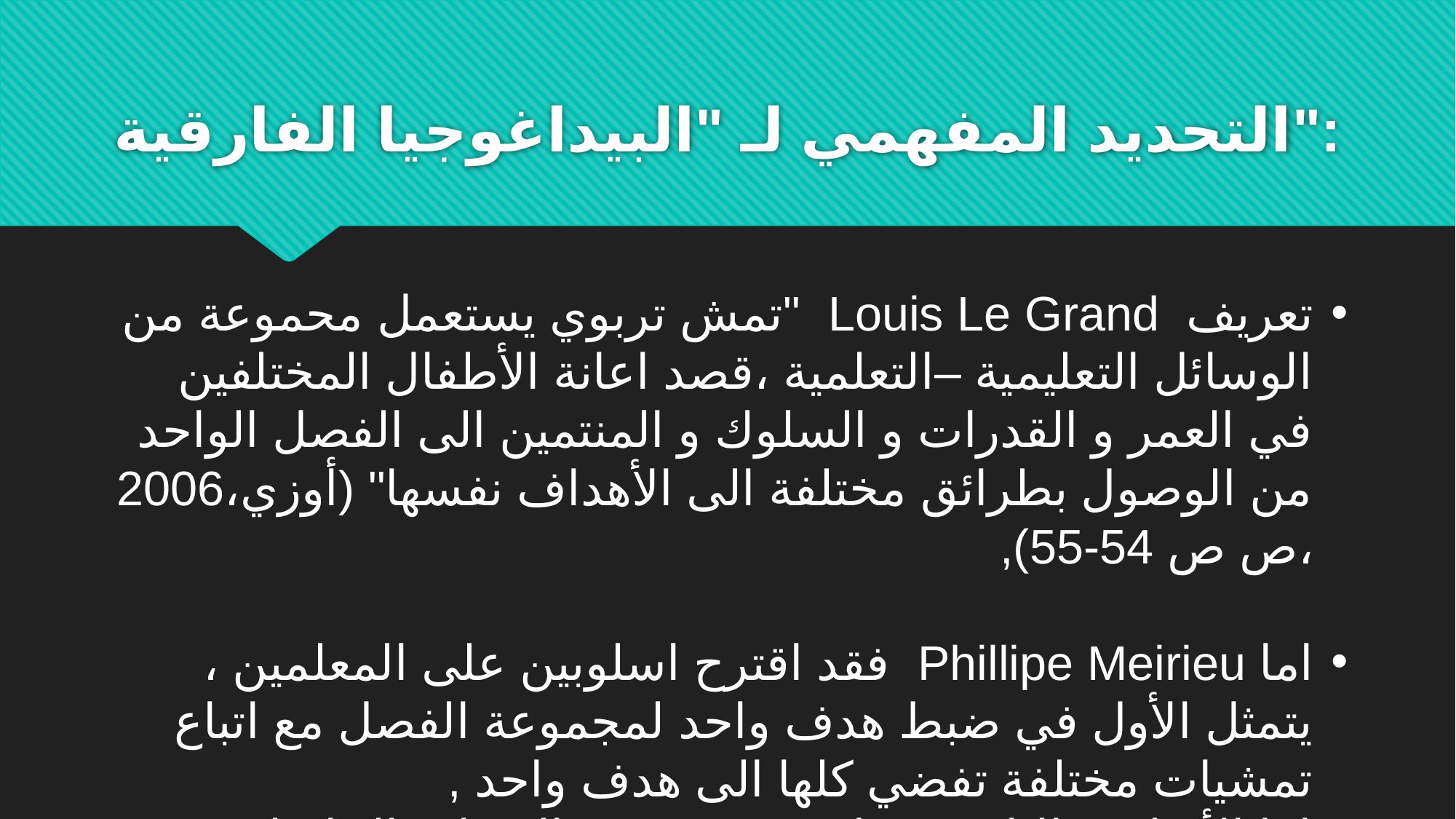

# التحديد المفهمي لـ "البيداغوجيا الفارقية":
تعريف  Louis Le Grand  "تمش تربوي يستعمل محموعة من الوسائل التعليمية –التعلمية ،قصد اعانة الأطفال المختلفين في العمر و القدرات و السلوك و المنتمين الى الفصل الواحد من الوصول بطرائق مختلفة الى الأهداف نفسها" (أوزي،2006 ،ص ص 54-55),

اما Phillipe Meirieu  فقد اقترح اسلوبين على المعلمين ، يتمثل الأول في ضبط هدف واحد لمجموعة الفصل مع اتباع تمشيات مختلفة تفضي كلها الى هدف واحد ,
اما الأسلوب الثاني يتمثل في تشخيص الثغرات الحاصلة عند كل تلميذ و ضبط اهداف مختلفة تبعا للهفوات (الاخطاء) الملاحظة ,